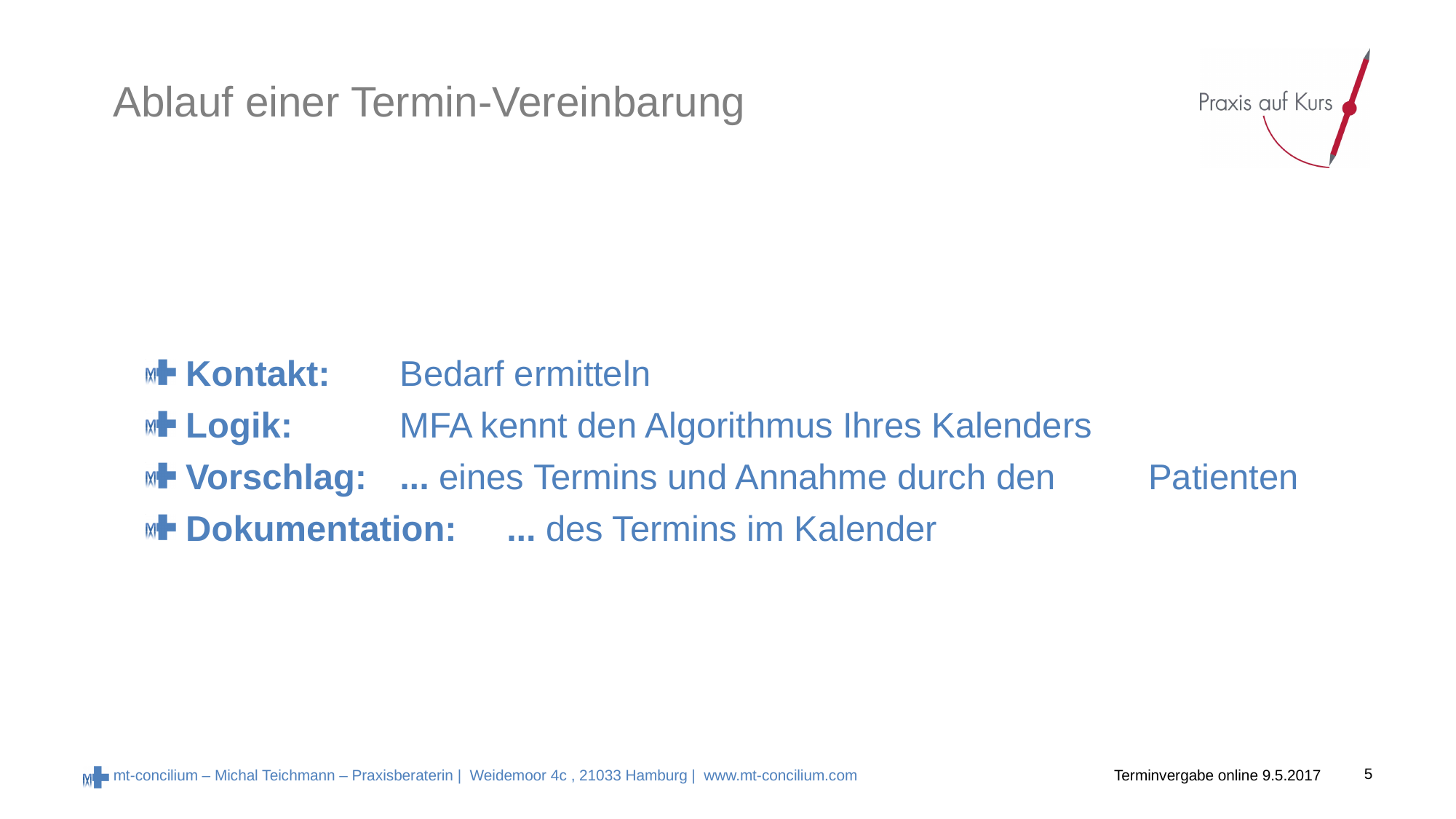

# Ablauf einer Termin-Vereinbarung

Kontakt: 			Bedarf ermitteln
Logik: 			MFA kennt den Algorithmus Ihres Kalenders
Vorschlag: 		... eines Termins und Annahme durch den 				Patienten
Dokumentation: 	... des Termins im Kalender

Terminvergabe online 9.5.2017
5